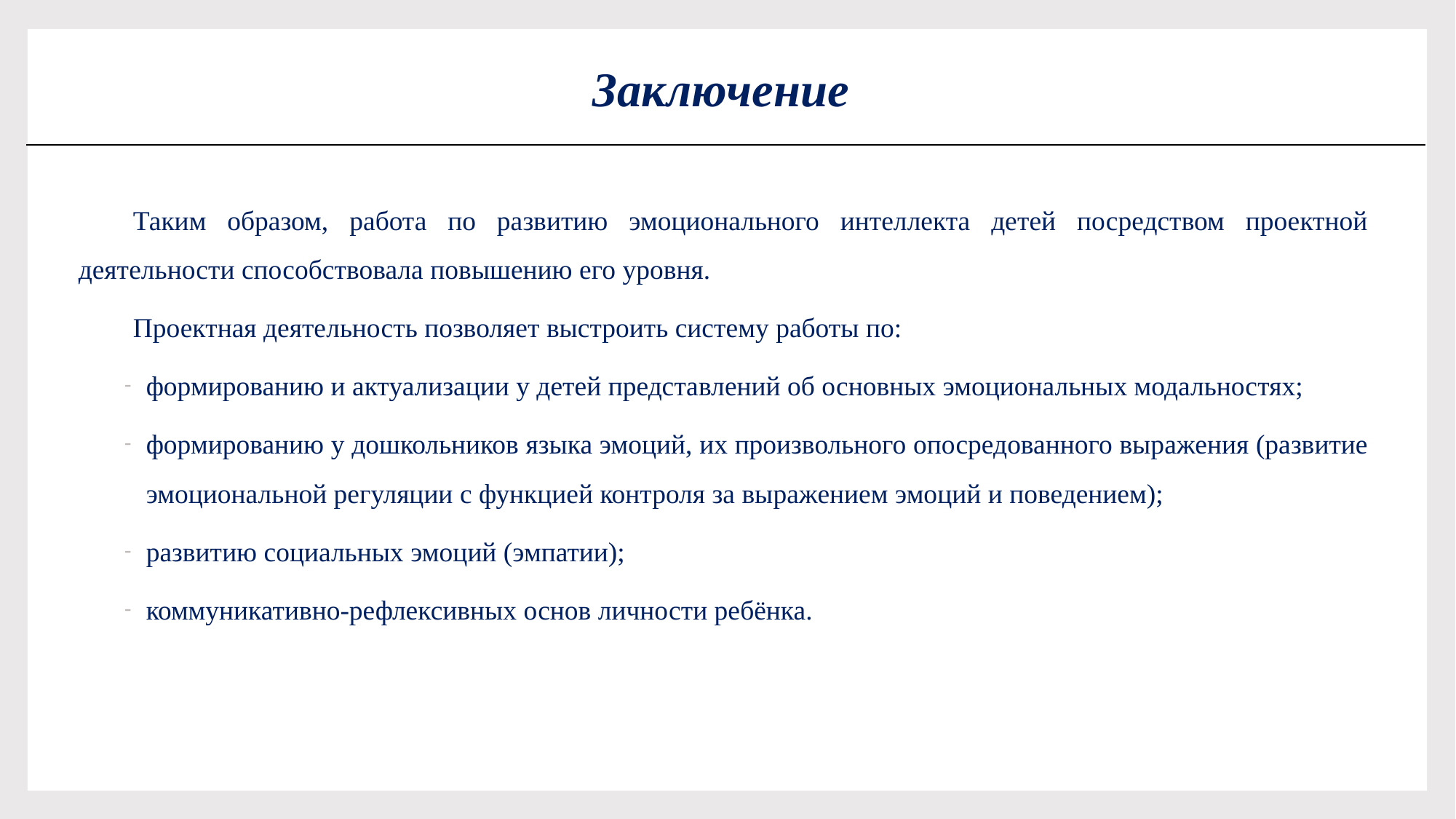

# Заключение
Таким образом, работа по развитию эмоционального интеллекта детей посредством проектной деятельности способствовала повышению его уровня.
Проектная деятельность позволяет выстроить систему работы по:
формированию и актуализации у детей представлений об основных эмоциональных модальностях;
формированию у дошкольников языка эмоций, их произвольного опосредованного выражения (развитие эмоциональной регуляции с функцией контроля за выражением эмоций и поведением);
развитию социальных эмоций (эмпатии);
коммуникативно-рефлексивных основ личности ребёнка.